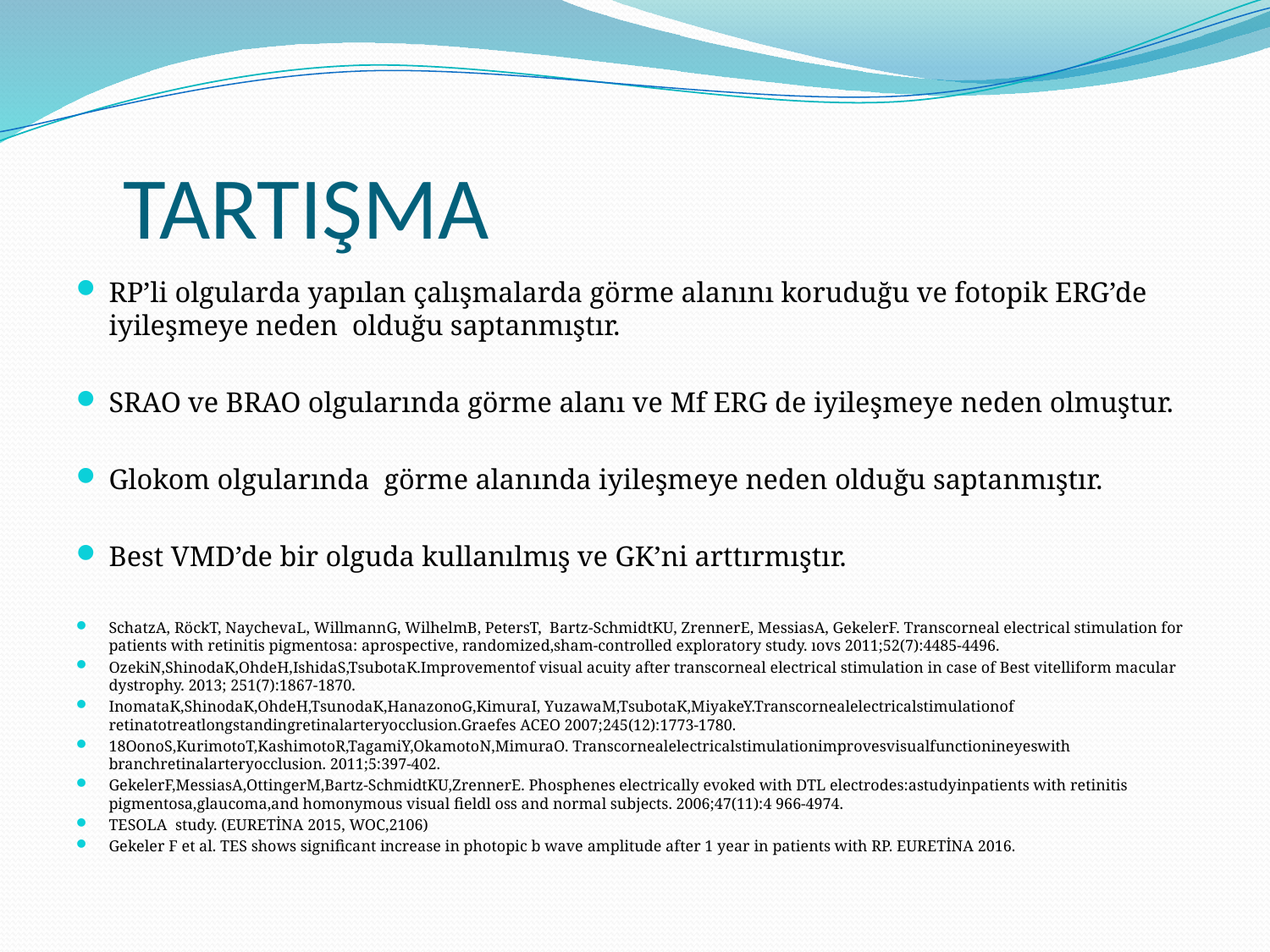

# TARTIŞMA
RP’li olgularda yapılan çalışmalarda görme alanını koruduğu ve fotopik ERG’de iyileşmeye neden  olduğu saptanmıştır.

SRAO ve BRAO olgularında görme alanı ve Mf ERG de iyileşmeye neden olmuştur.

Glokom olgularında  görme alanında iyileşmeye neden olduğu saptanmıştır.

Best VMD’de bir olguda kullanılmış ve GK’ni arttırmıştır.

SchatzA, RöckT, NaychevaL, WillmannG, WilhelmB, PetersT,  Bartz-SchmidtKU, ZrennerE, MessiasA, GekelerF. Transcorneal electrical stimulation for patients with retinitis pigmentosa: aprospective, randomized,sham-controlled exploratory study. ıovs 2011;52(7):4485-4496.
OzekiN,ShinodaK,OhdeH,IshidaS,TsubotaK.Improvementof visual acuity after transcorneal electrical stimulation in case of Best vitelliform macular dystrophy. 2013; 251(7):1867-1870.
InomataK,ShinodaK,OhdeH,TsunodaK,HanazonoG,KimuraI, YuzawaM,TsubotaK,MiyakeY.Transcornealelectricalstimulationof retinatotreatlongstandingretinalarteryocclusion.Graefes ACEO 2007;245(12):1773-1780.
18OonoS,KurimotoT,KashimotoR,TagamiY,OkamotoN,MimuraO. Transcornealelectricalstimulationimprovesvisualfunctionineyeswith branchretinalarteryocclusion. 2011;5:397-402.
GekelerF,MessiasA,OttingerM,Bartz-SchmidtKU,ZrennerE. Phosphenes electrically evoked with DTL electrodes:astudyinpatients with retinitis pigmentosa,glaucoma,and homonymous visual fieldl oss and normal subjects. 2006;47(11):4 966-4974.
TESOLA  study. (EURETİNA 2015, WOC,2106)
Gekeler F et al. TES shows significant increase in photopic b wave amplitude after 1 year in patients with RP. EURETİNA 2016.